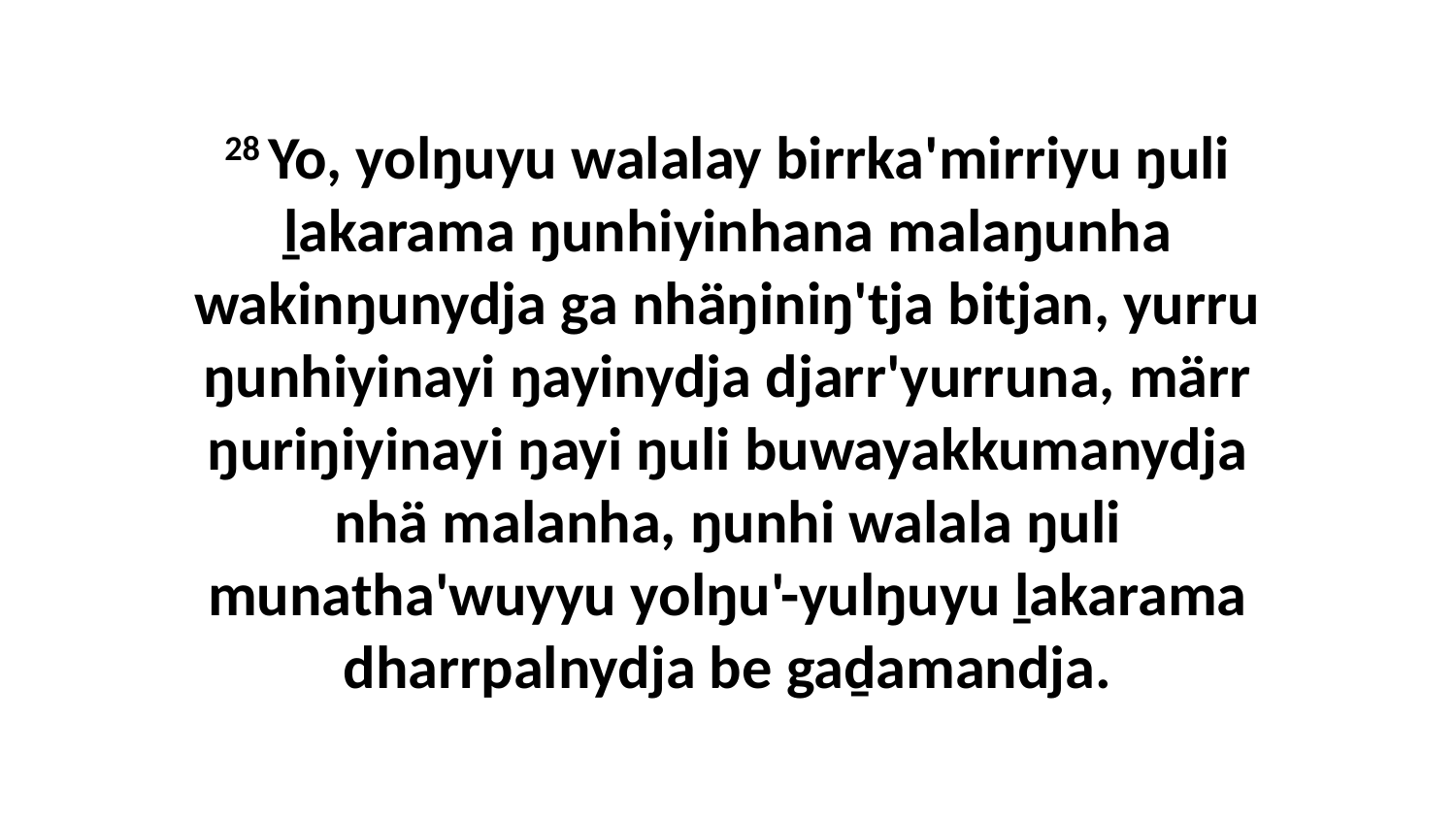

28 Yo, yolŋuyu walalay birrka'mirriyu ŋuli ḻakarama ŋunhiyinhana malaŋunha wakinŋunydja ga nhäŋiniŋ'tja bitjan, yurru ŋunhiyinayi ŋayinydja djarr'yurruna, märr ŋuriŋiyinayi ŋayi ŋuli buwayakkumanydja nhä malanha, ŋunhi walala ŋuli munatha'wuyyu yolŋu'-yulŋuyu ḻakarama dharrpalnydja be gaḏamandja.